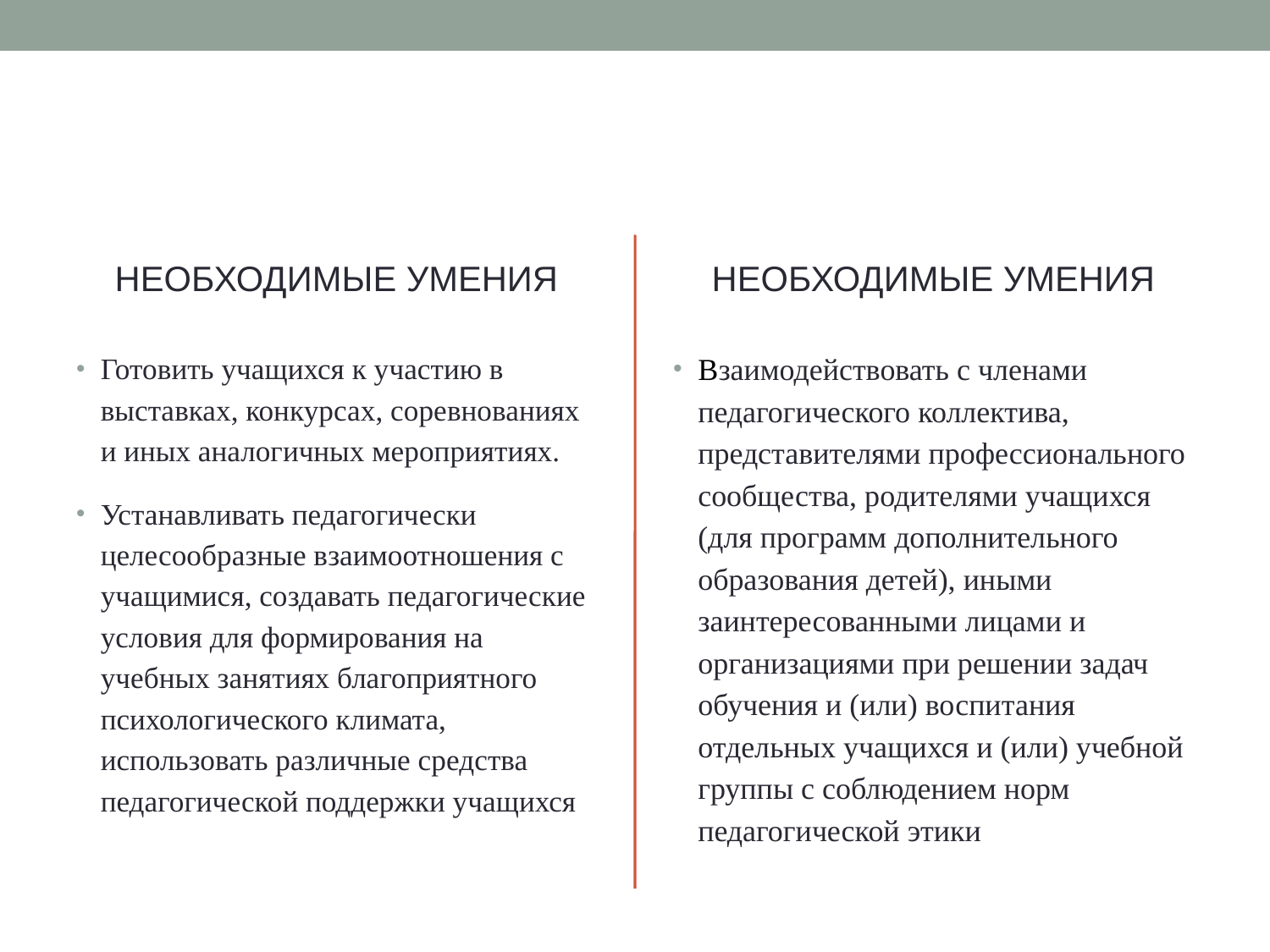

#
НЕОБХОДИМЫЕ УМЕНИЯ
НЕОБХОДИМЫЕ УМЕНИЯ
Готовить учащихся к участию в выставках, конкурсах, соревнованиях и иных аналогичных мероприятиях.
Устанавливать педагогически целесообразные взаимоотношения с учащимися, создавать педагогические условия для формирования на учебных занятиях благоприятного психологического климата, использовать различные средства педагогической поддержки учащихся

Взаимодействовать с членами педагогического коллектива, представителями профессионального сообщества, родителями учащихся (для программ дополнительного образования детей), иными заинтересованными лицами и организациями при решении задач обучения и (или) воспитания отдельных учащихся и (или) учебной группы с соблюдением норм педагогической этики